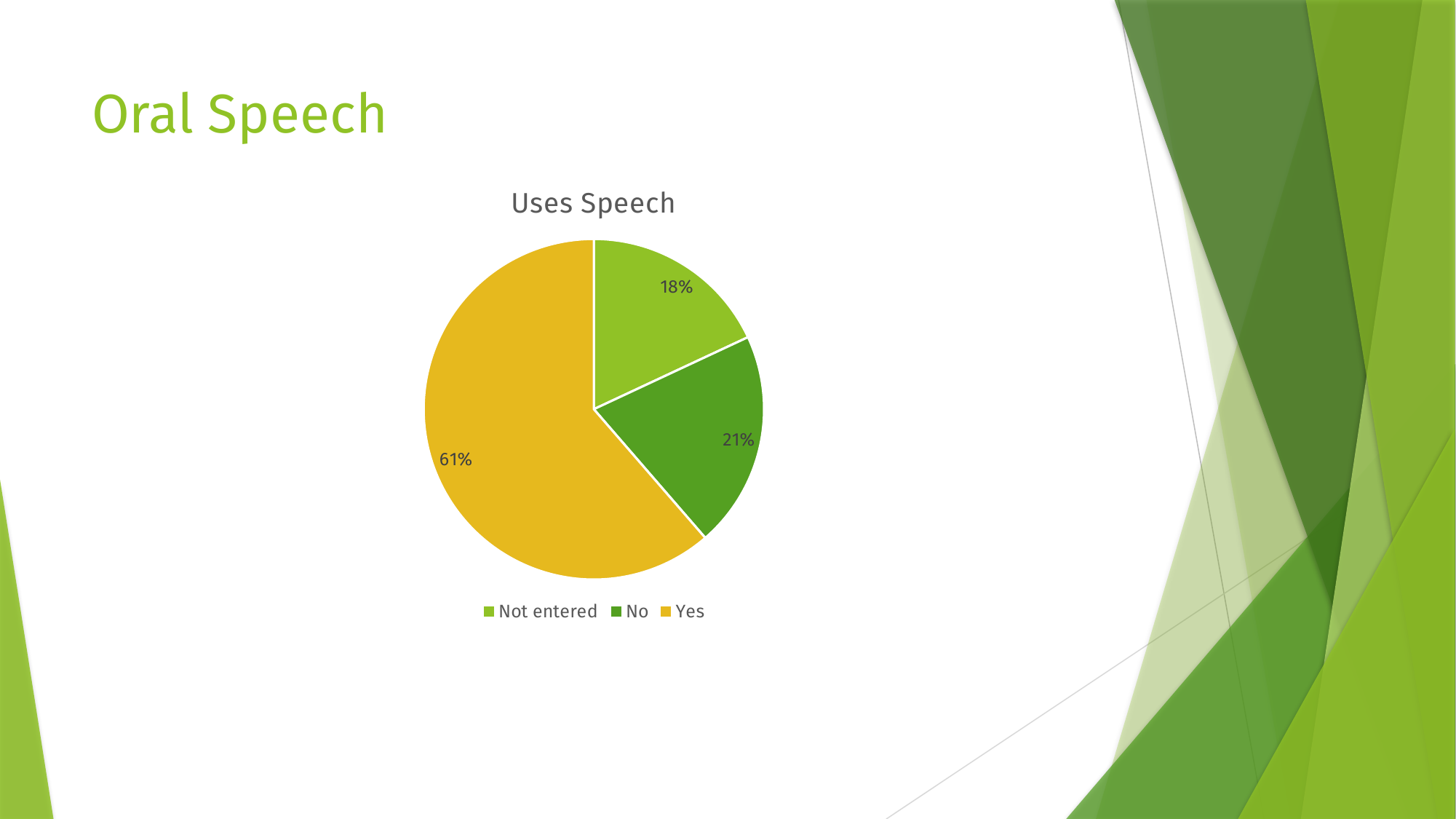

# Oral Speech

### Chart:

| Category | Uses Speech |
|---|---|
| Not entered | 1239.0 |
| No | 1414.0 |
| Yes | 4214.0 |